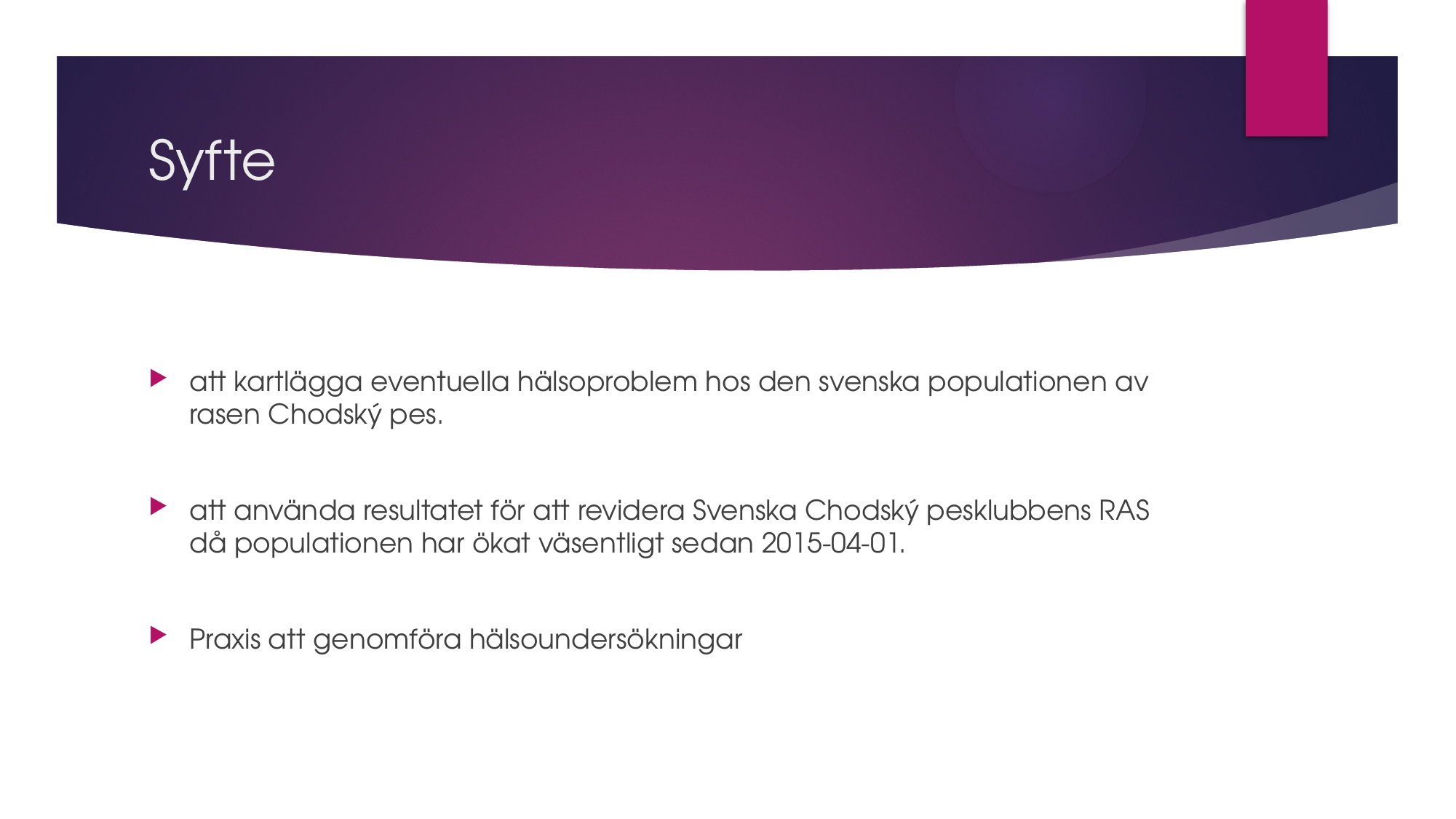

# Syfte

att kartlägga eventuella hälsoproblem hos den svenska populationen av rasen Chodský pes.

att använda resultatet för att revidera Svenska Chodský pesklubbens RAS då populationen har ökat väsentligt sedan 2015-04-01.

Praxis att genomföra hälsoundersökningar